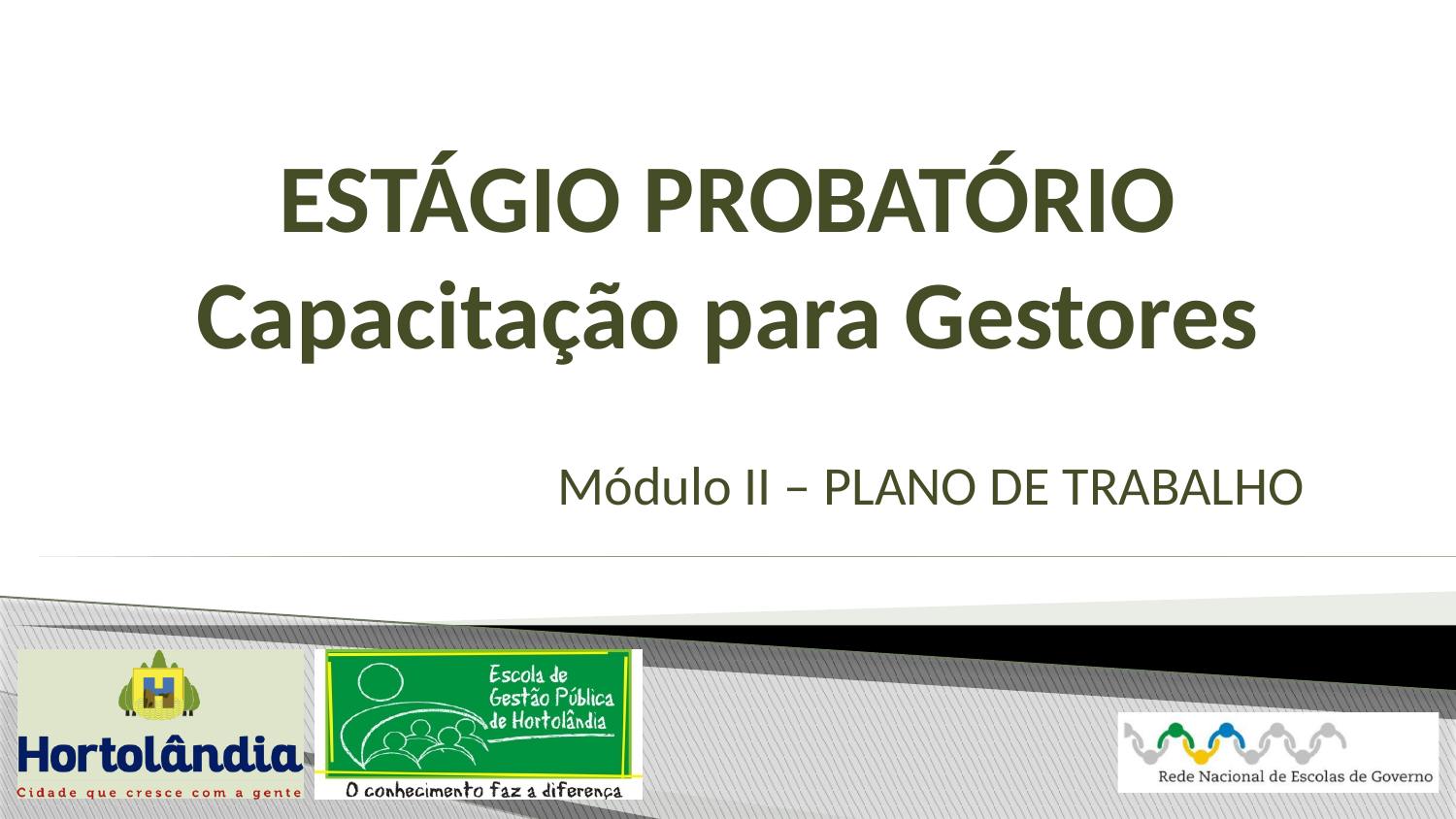

# ESTÁGIO PROBATÓRIO Capacitação para Gestores
Módulo II – PLANO DE TRABALHO